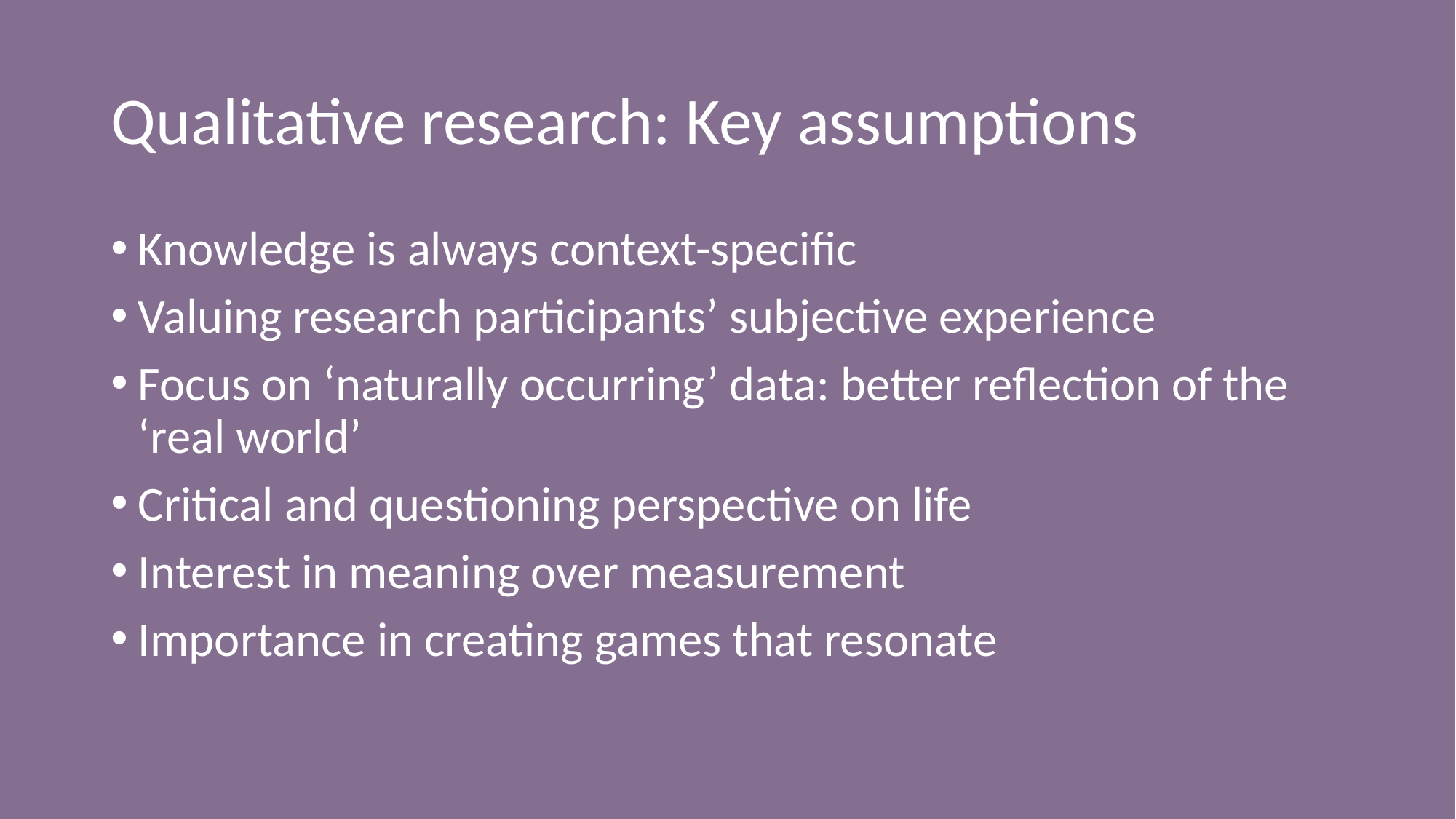

# Qualitative research: Key assumptions
Knowledge is always context-specific
Valuing research participants’ subjective experience
Focus on ‘naturally occurring’ data: better reflection of the ‘real world’
Critical and questioning perspective on life
Interest in meaning over measurement
Importance in creating games that resonate